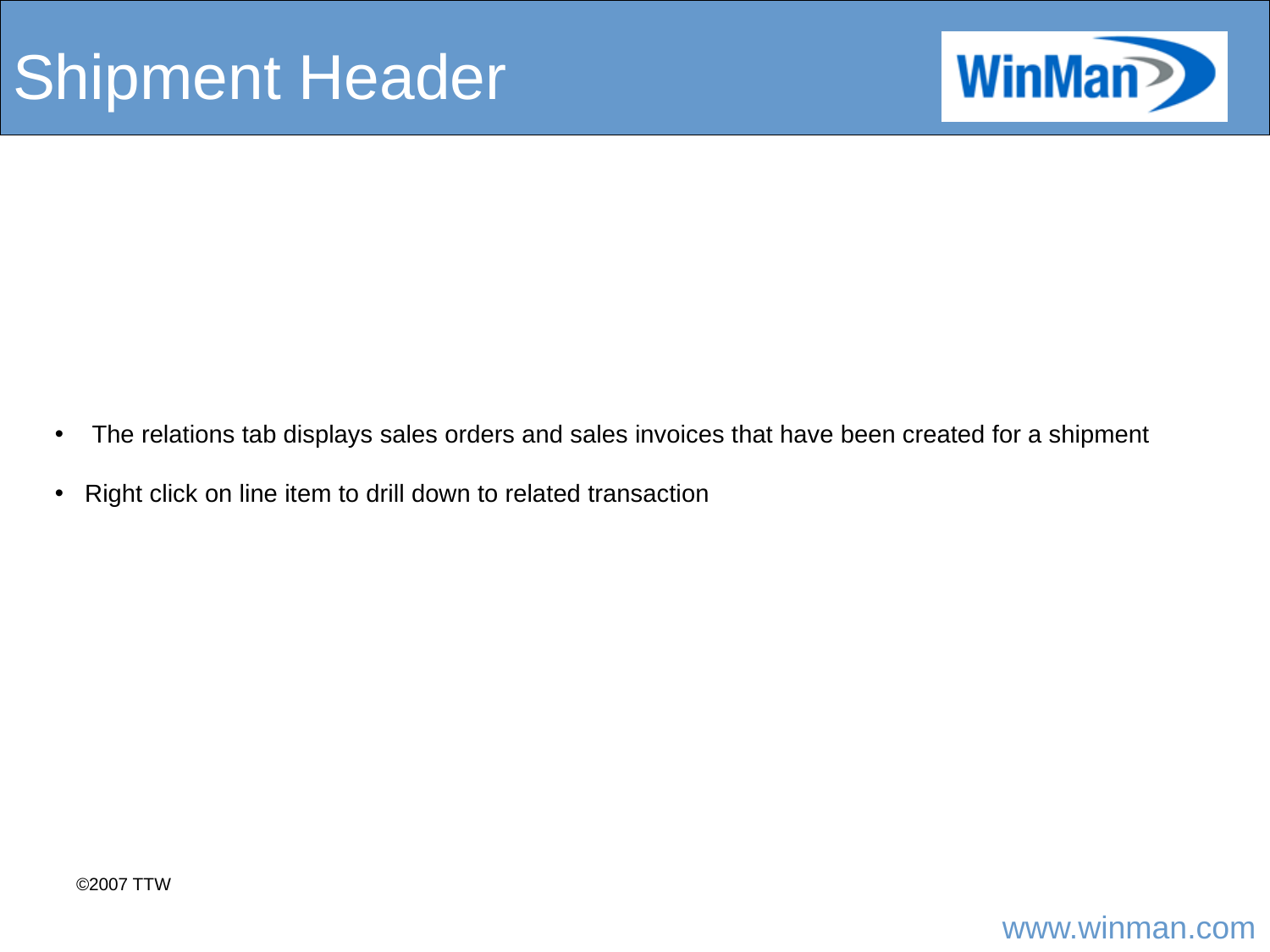

# Shipment Header
 The relations tab displays sales orders and sales invoices that have been created for a shipment

Right click on line item to drill down to related transaction
©2007 TTW